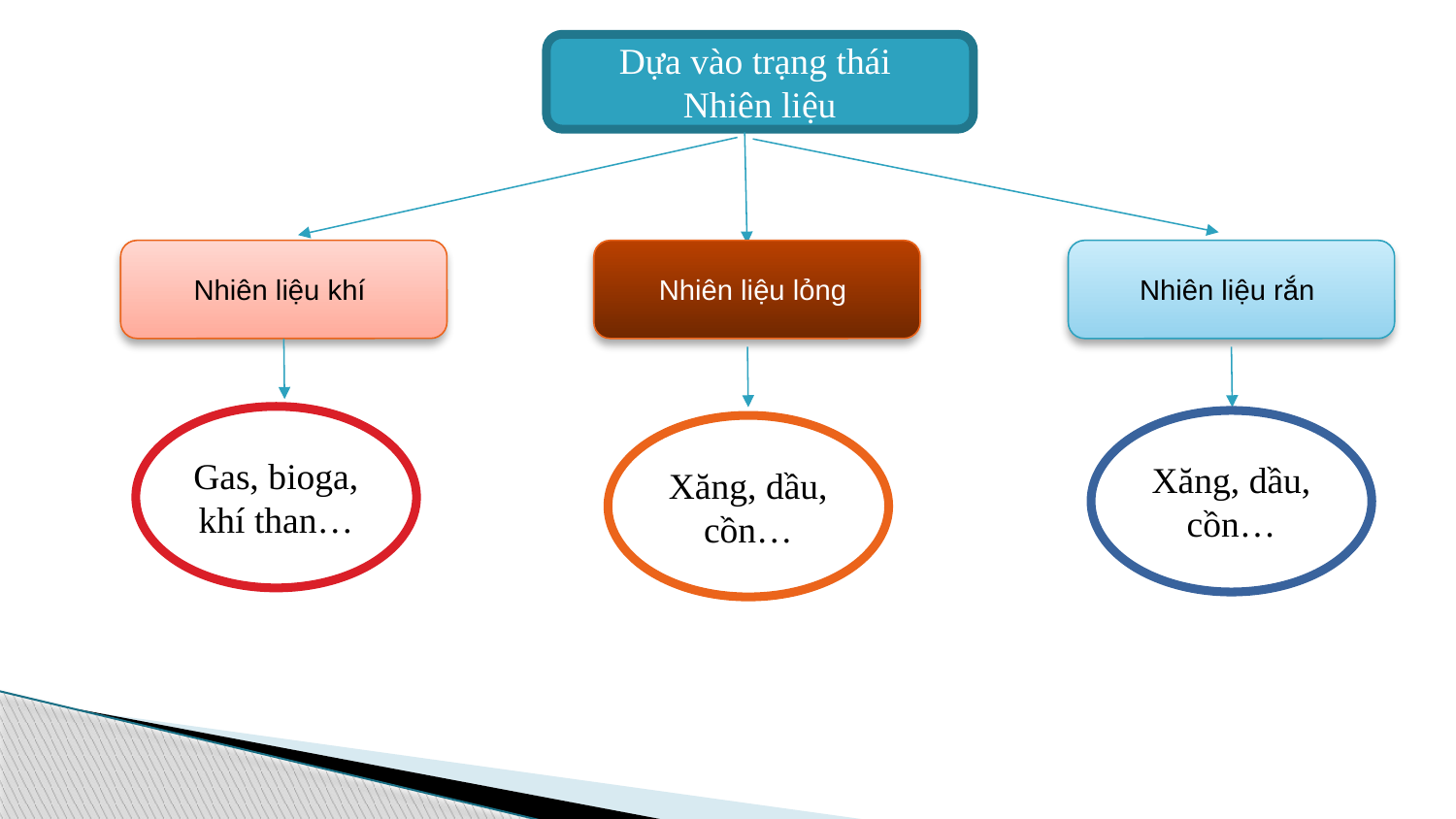

Dựa vào trạng thái
Nhiên liệu
Nhiên liệu khí
Nhiên liệu rắn
Nhiên liệu lỏng
Gas, bioga, khí than…
Xăng, dầu, cồn…
Xăng, dầu, cồn…